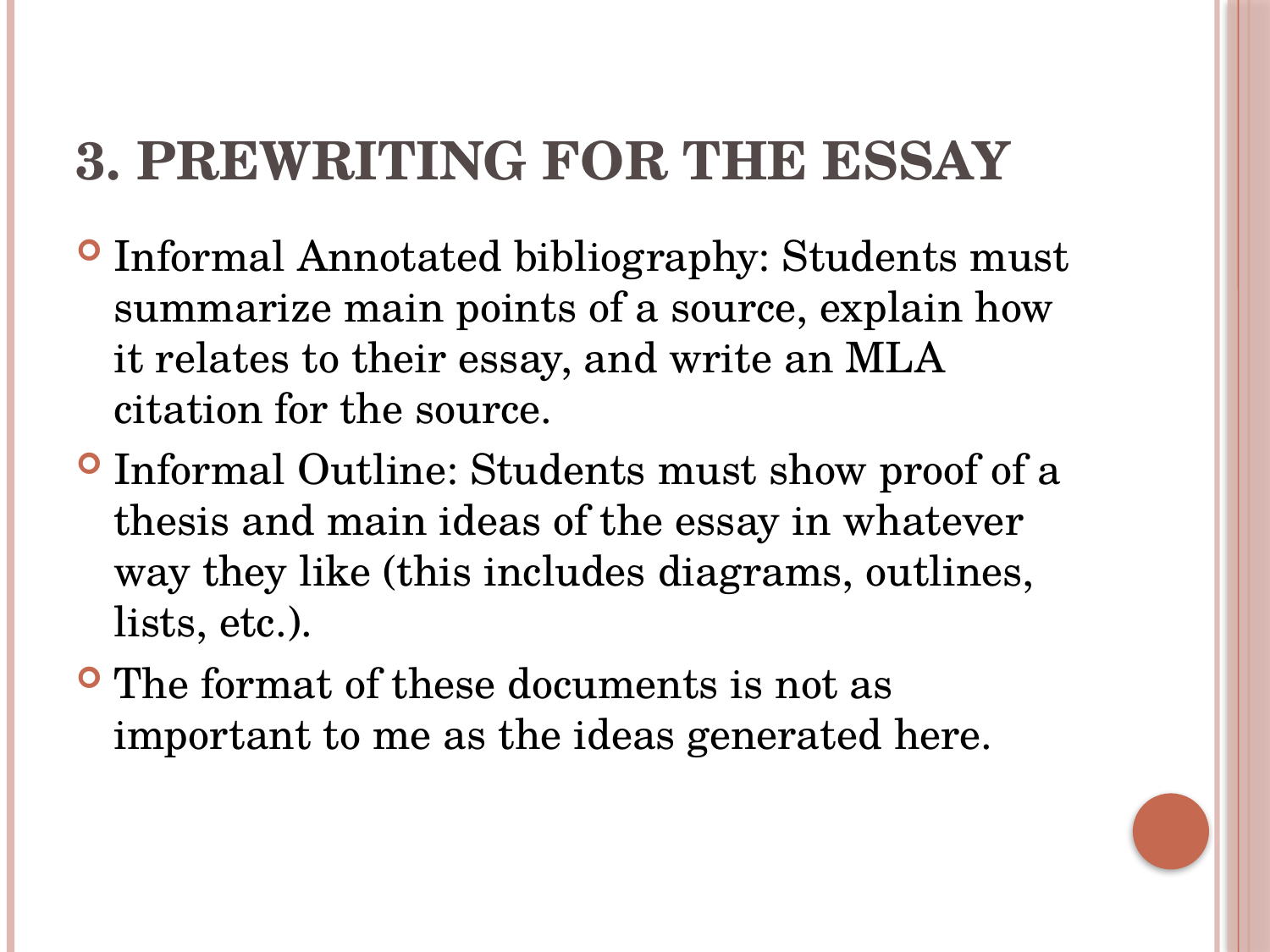

# 3. Prewriting for the essay
Informal Annotated bibliography: Students must summarize main points of a source, explain how it relates to their essay, and write an MLA citation for the source.
Informal Outline: Students must show proof of a thesis and main ideas of the essay in whatever way they like (this includes diagrams, outlines, lists, etc.).
The format of these documents is not as important to me as the ideas generated here.